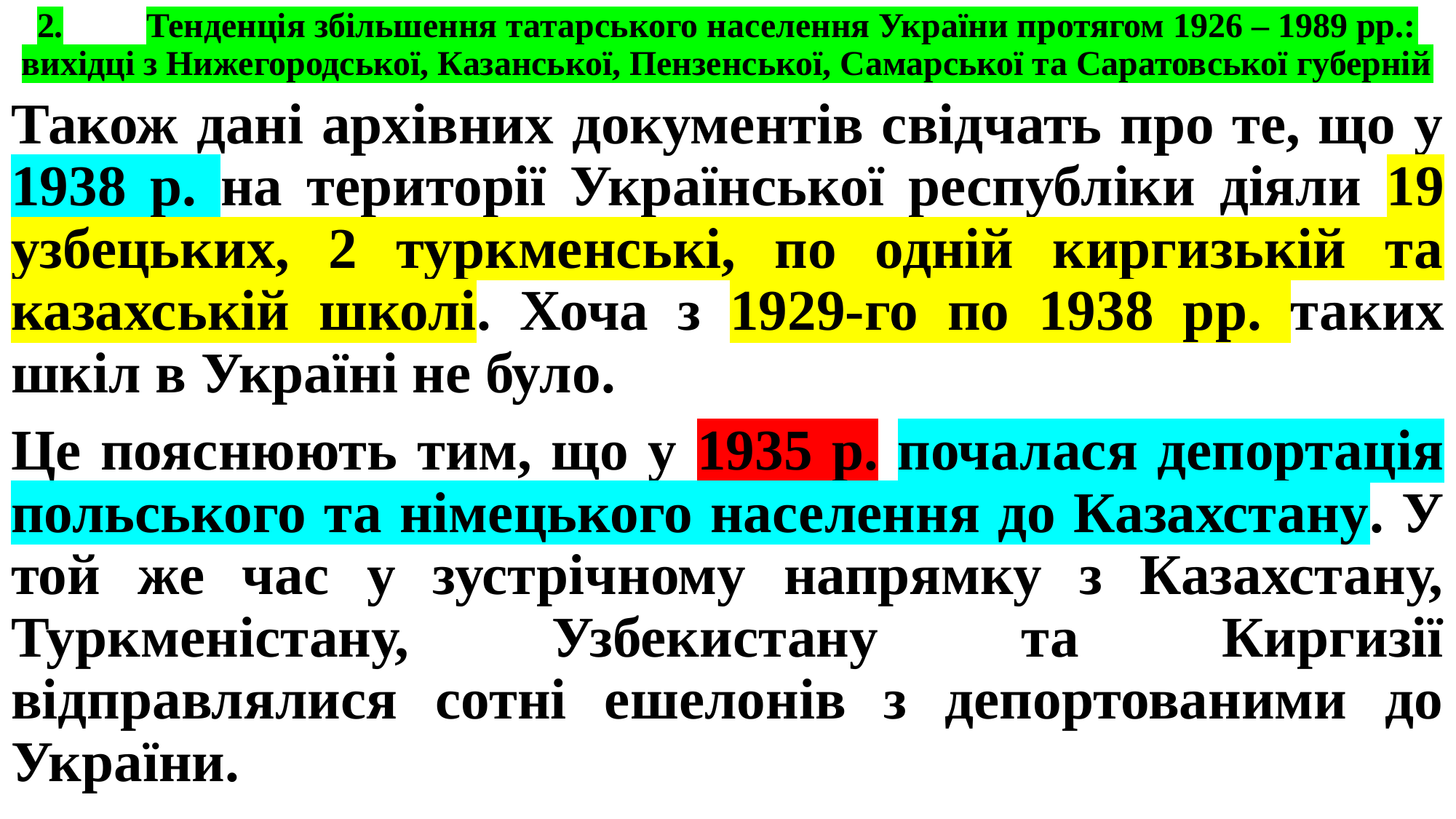

# 2.	Тенденція збільшення татарського населення України протягом 1926 – 1989 рр.: вихідці з Нижегородської, Казанської, Пензенської, Самарської та Саратовської губерній
Також дані архівних документів свідчать про те, що у 1938 р. на території Української республіки діяли 19 узбецьких, 2 туркменські, по одній киргизькій та казахській школі. Хоча з 1929-го по 1938 рр. таких шкіл в Україні не було.
Це пояснюють тим, що у 1935 р. почалася депортація польського та німецького населення до Казахстану. У той же час у зустрічному напрямку з Казахстану, Туркменістану, Узбекистану та Киргизії відправлялися сотні ешелонів з депортованими до України.